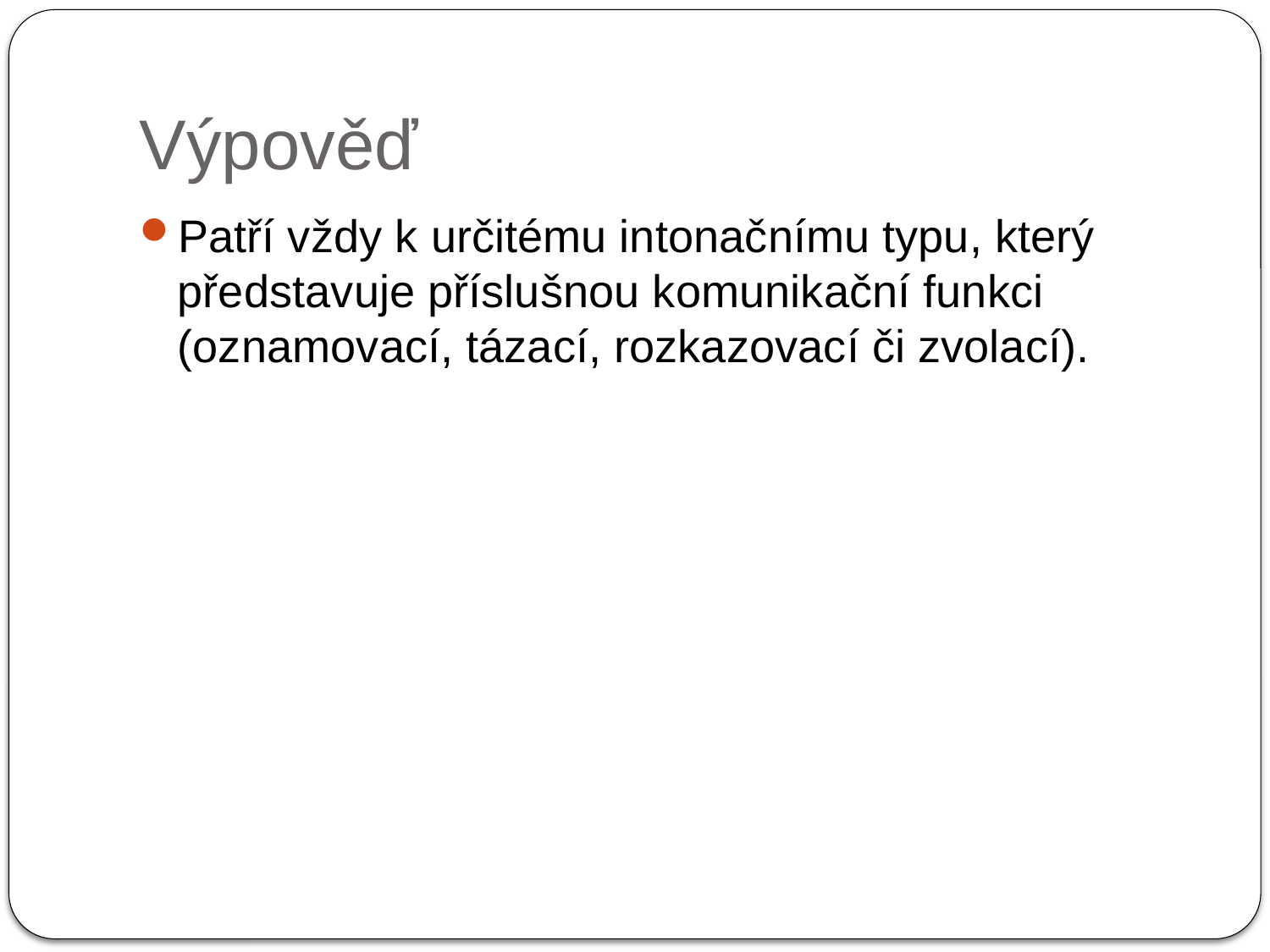

# Výpověď
Patří vždy k určitému intonačnímu typu, který představuje příslušnou komunikační funkci (oznamovací, tázací, rozkazovací či zvolací).